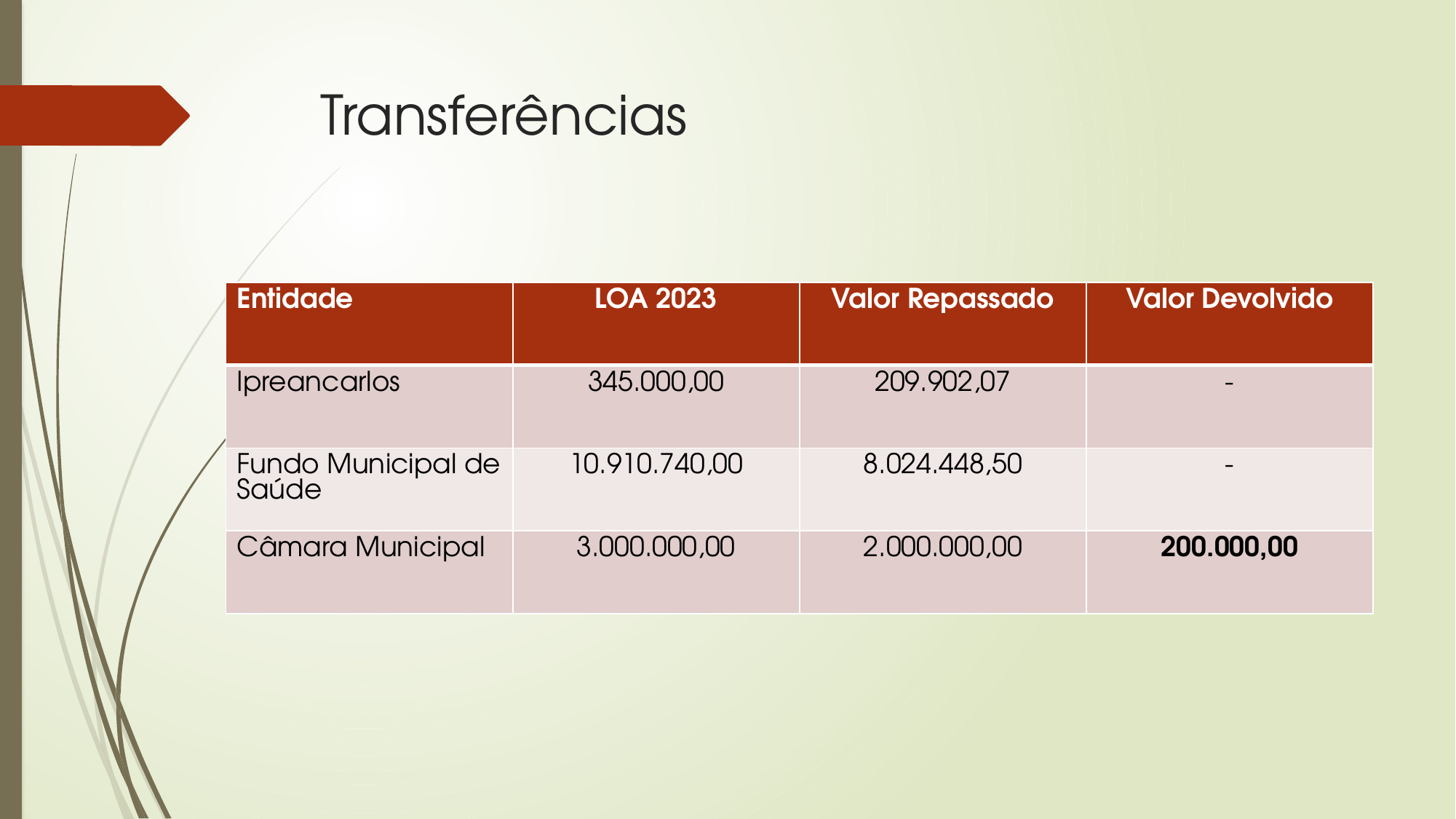

# Transferências
| Entidade | LOA 2023 | Valor Repassado | Valor Devolvido |
| --- | --- | --- | --- |
| Ipreancarlos | 345.000,00 | 209.902,07 | - |
| Fundo Municipal de Saúde | 10.910.740,00 | 8.024.448,50 | - |
| Câmara Municipal | 3.000.000,00 | 2.000.000,00 | 200.000,00 |